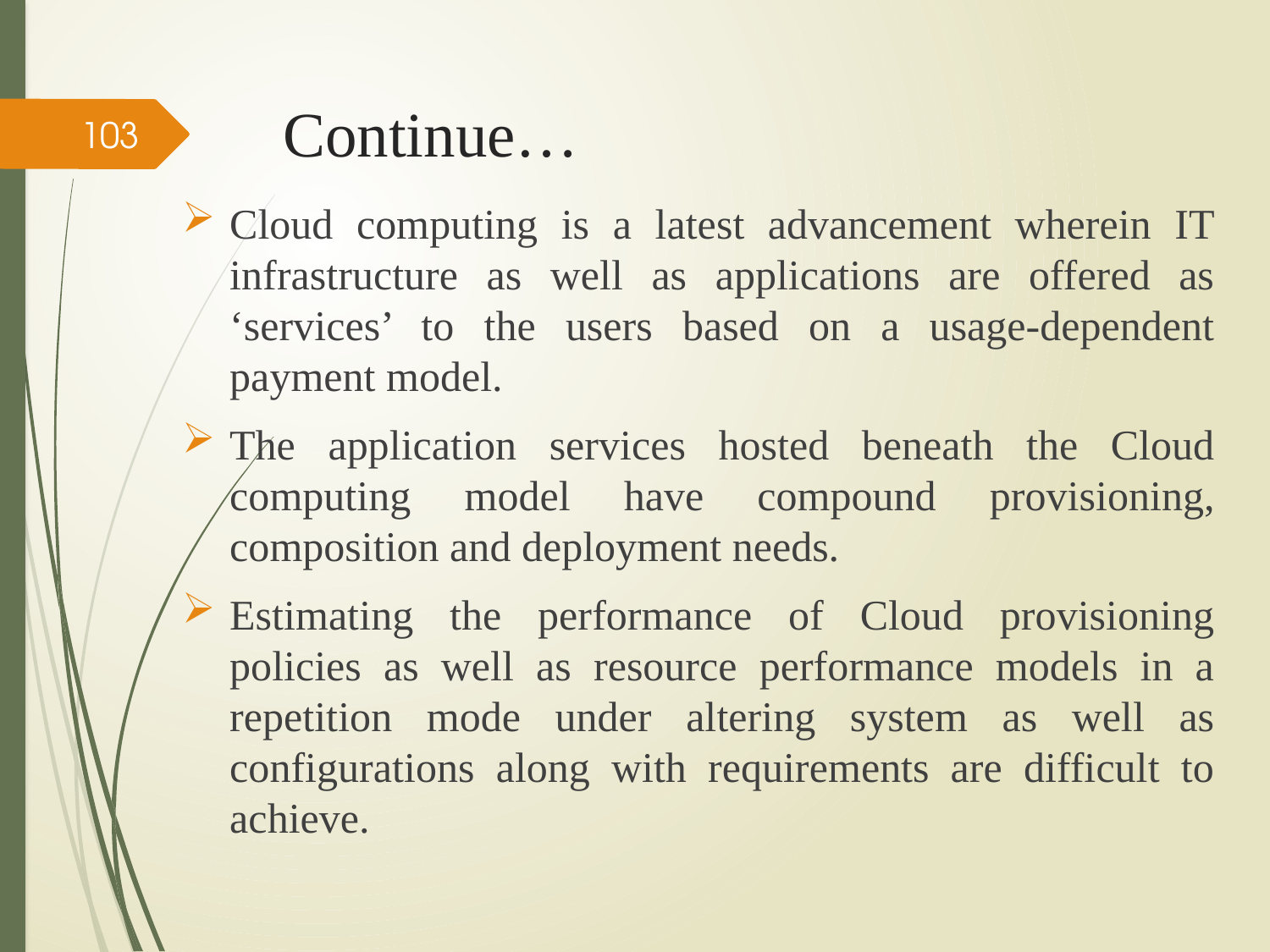

# Continue…
103
Cloud computing is a latest advancement wherein IT infrastructure as well as applications are offered as ‘services’ to the users based on a usage-dependent payment model.
The application services hosted beneath the Cloud computing model have compound provisioning, composition and deployment needs.
Estimating the performance of Cloud provisioning policies as well as resource performance models in a repetition mode under altering system as well as configurations along with requirements are difficult to achieve.